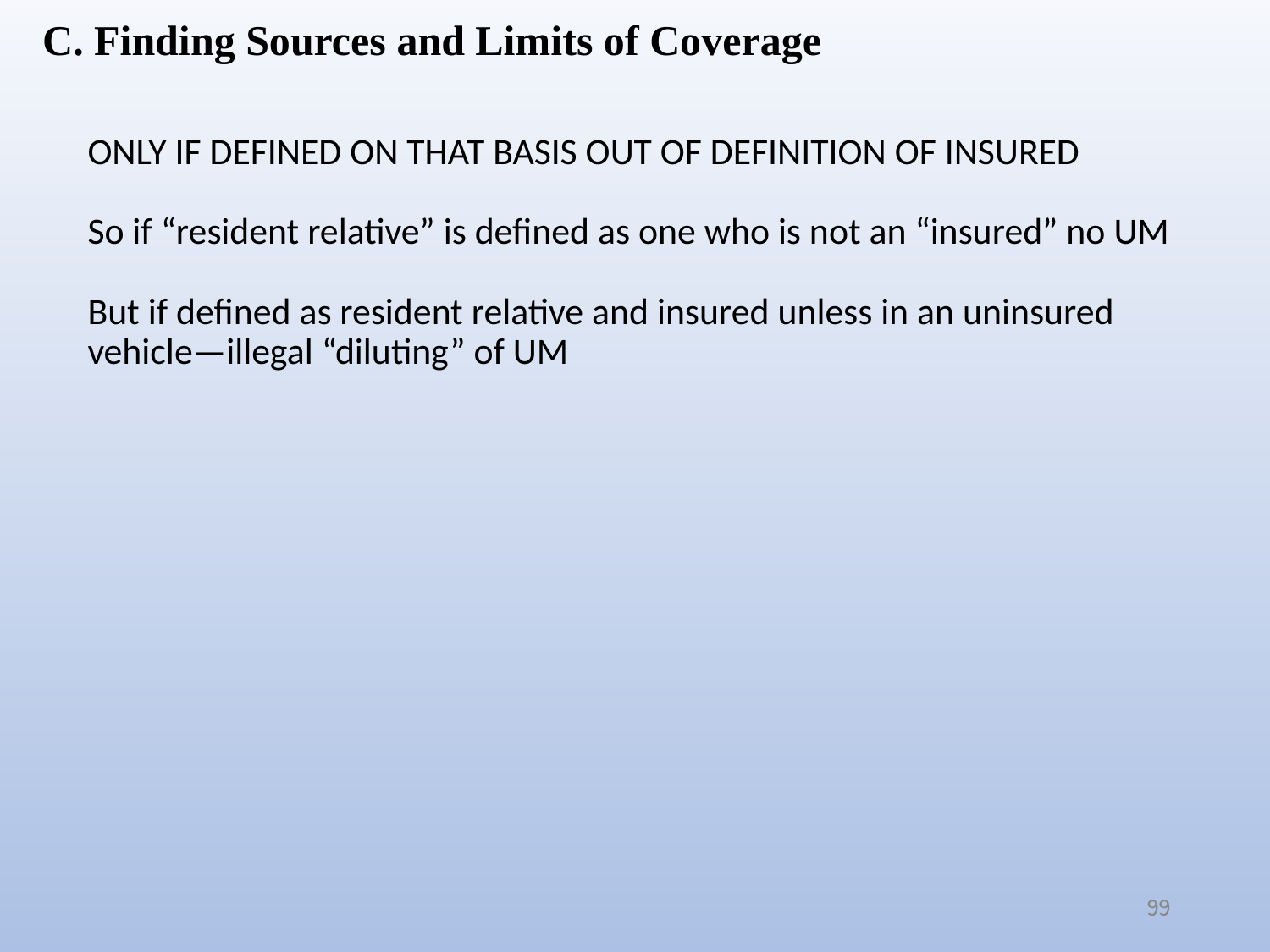

C. Finding Sources and Limits of Coverage
ONLY IF DEFINED ON THAT BASIS OUT OF DEFINITION OF INSURED

So if “resident relative” is defined as one who is not an “insured” no UM

But if defined as resident relative and insured unless in an uninsured vehicle—illegal “diluting” of UM
99